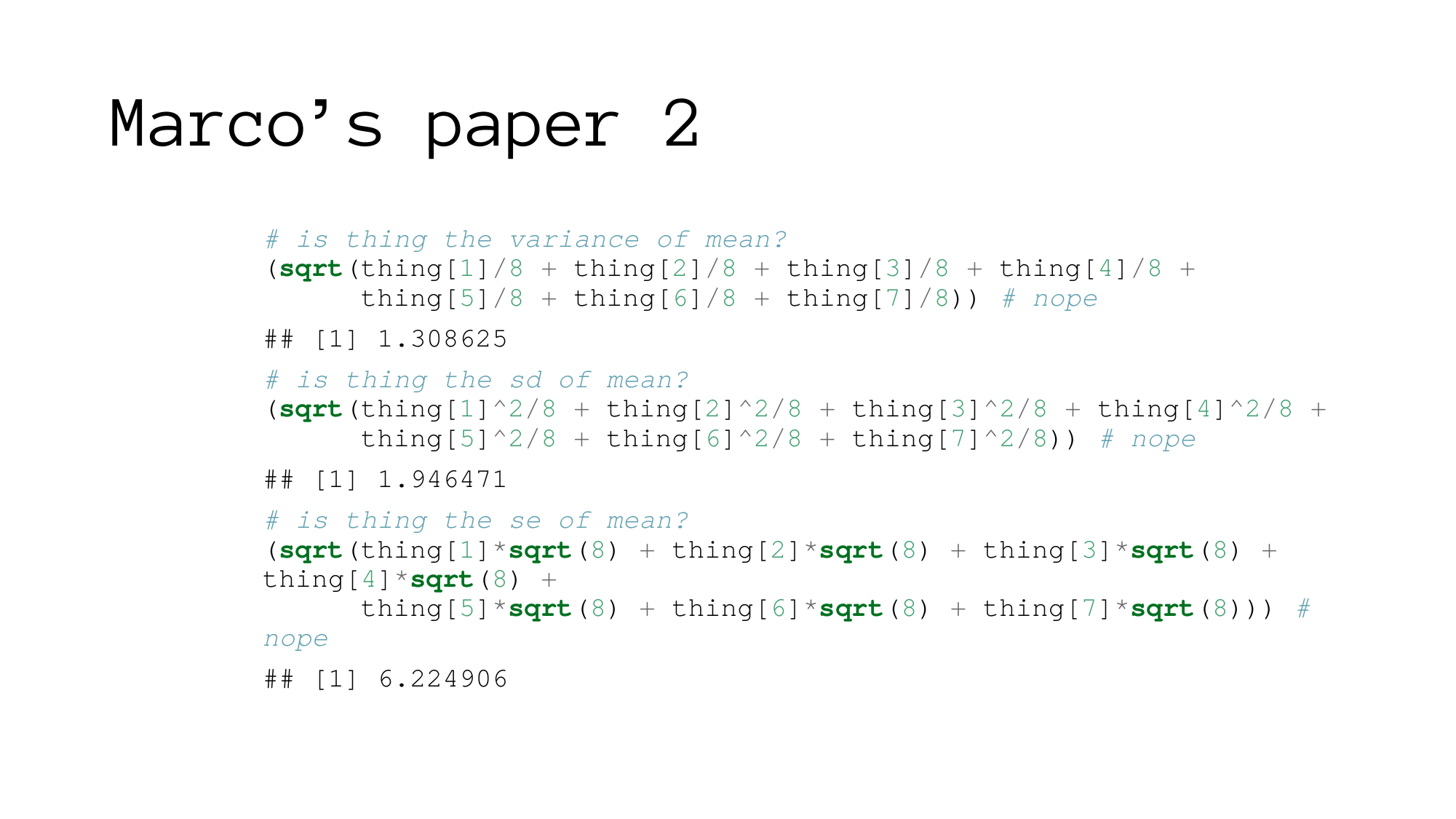

# Marco’s paper 2
# is thing the variance of mean? (sqrt(thing[1]/8 + thing[2]/8 + thing[3]/8 + thing[4]/8 + thing[5]/8 + thing[6]/8 + thing[7]/8)) # nope
## [1] 1.308625
# is thing the sd of mean? (sqrt(thing[1]^2/8 + thing[2]^2/8 + thing[3]^2/8 + thing[4]^2/8 + thing[5]^2/8 + thing[6]^2/8 + thing[7]^2/8)) # nope
## [1] 1.946471
# is thing the se of mean? (sqrt(thing[1]*sqrt(8) + thing[2]*sqrt(8) + thing[3]*sqrt(8) + thing[4]*sqrt(8) + thing[5]*sqrt(8) + thing[6]*sqrt(8) + thing[7]*sqrt(8))) # nope
## [1] 6.224906